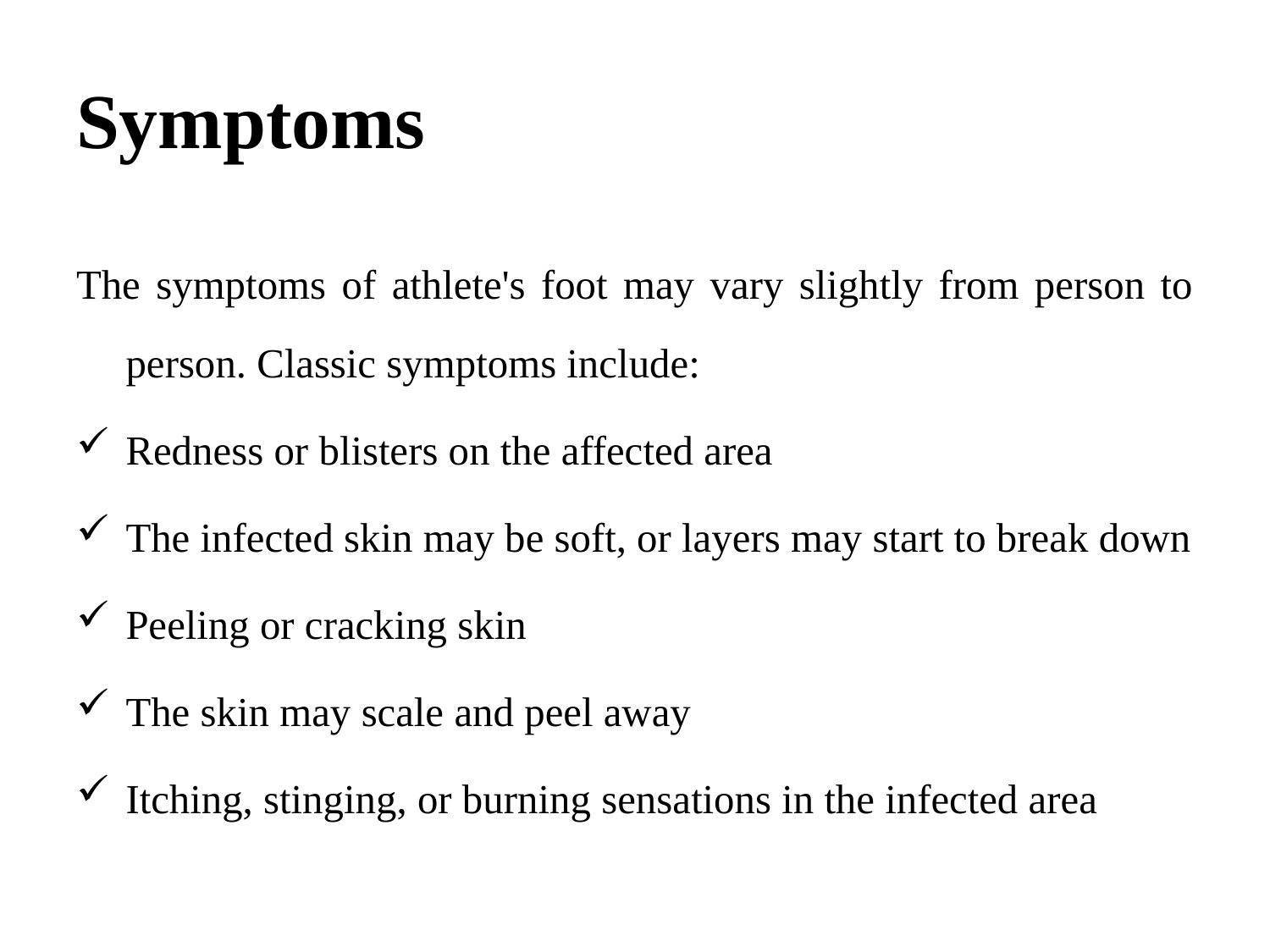

# Symptoms
The symptoms of athlete's foot may vary slightly from person to person. Classic symptoms include:
Redness or blisters on the affected area
The infected skin may be soft, or layers may start to break down
Peeling or cracking skin
The skin may scale and peel away
Itching, stinging, or burning sensations in the infected area